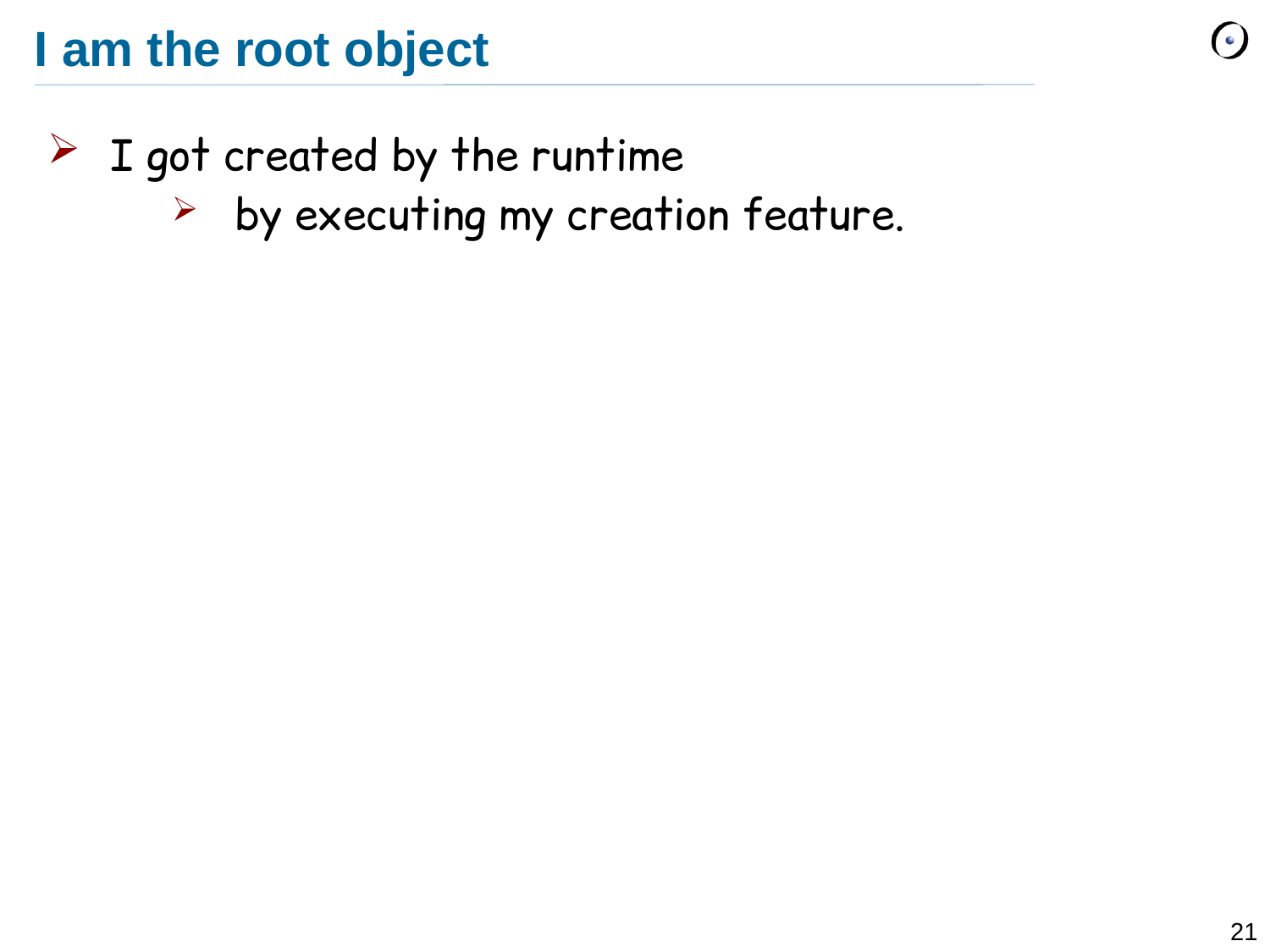

# I am the root object
I got created by the runtime
by executing my creation feature.